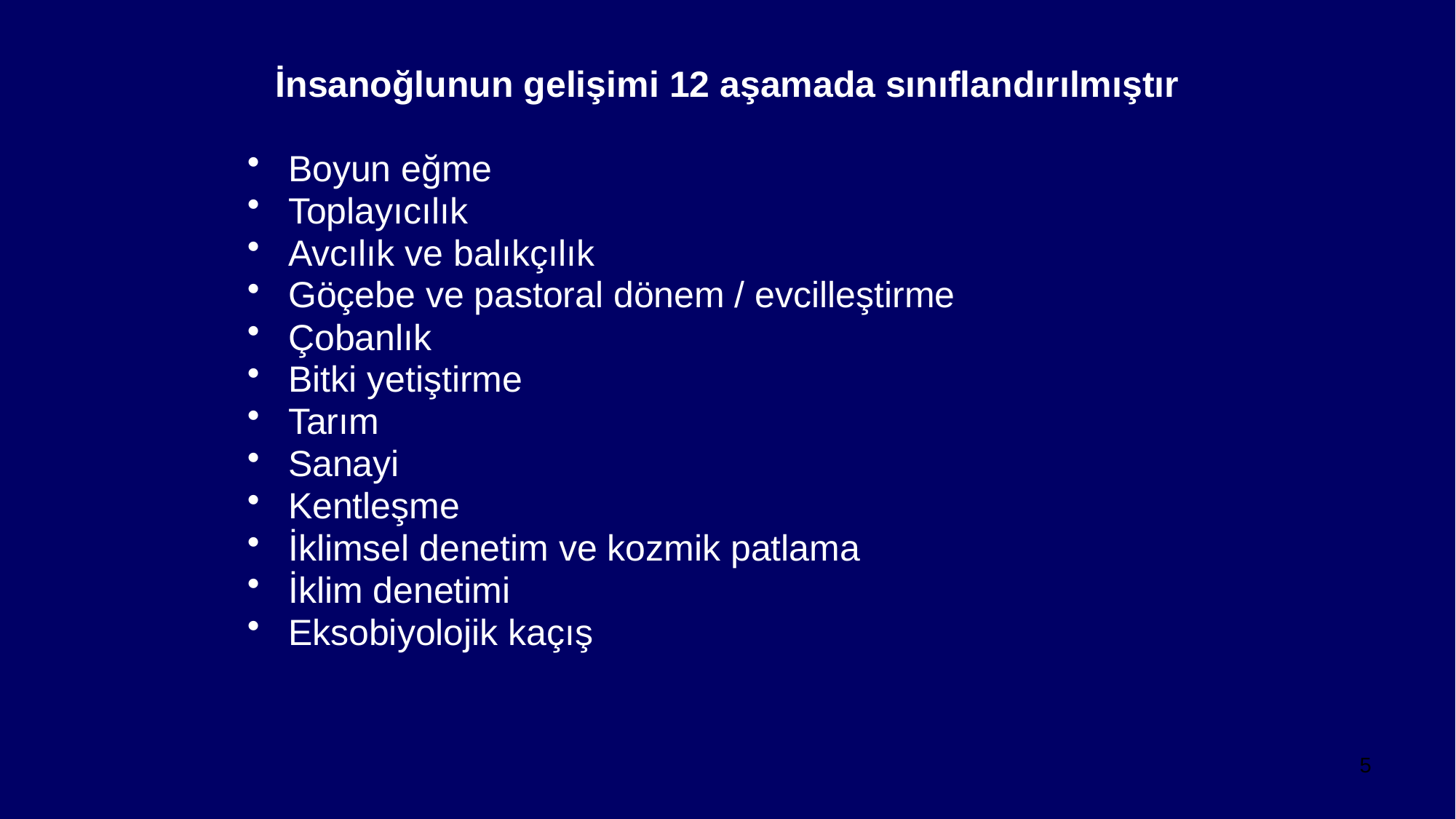

İnsanoğlunun gelişimi 12 aşamada sınıflandırılmıştır

Boyun eğme
Toplayıcılık
Avcılık ve balıkçılık
Göçebe ve pastoral dönem / evcilleştirme
Çobanlık
Bitki yetiştirme
Tarım
Sanayi
Kentleşme
İklimsel denetim ve kozmik patlama
İklim denetimi
Eksobiyolojik kaçış
5